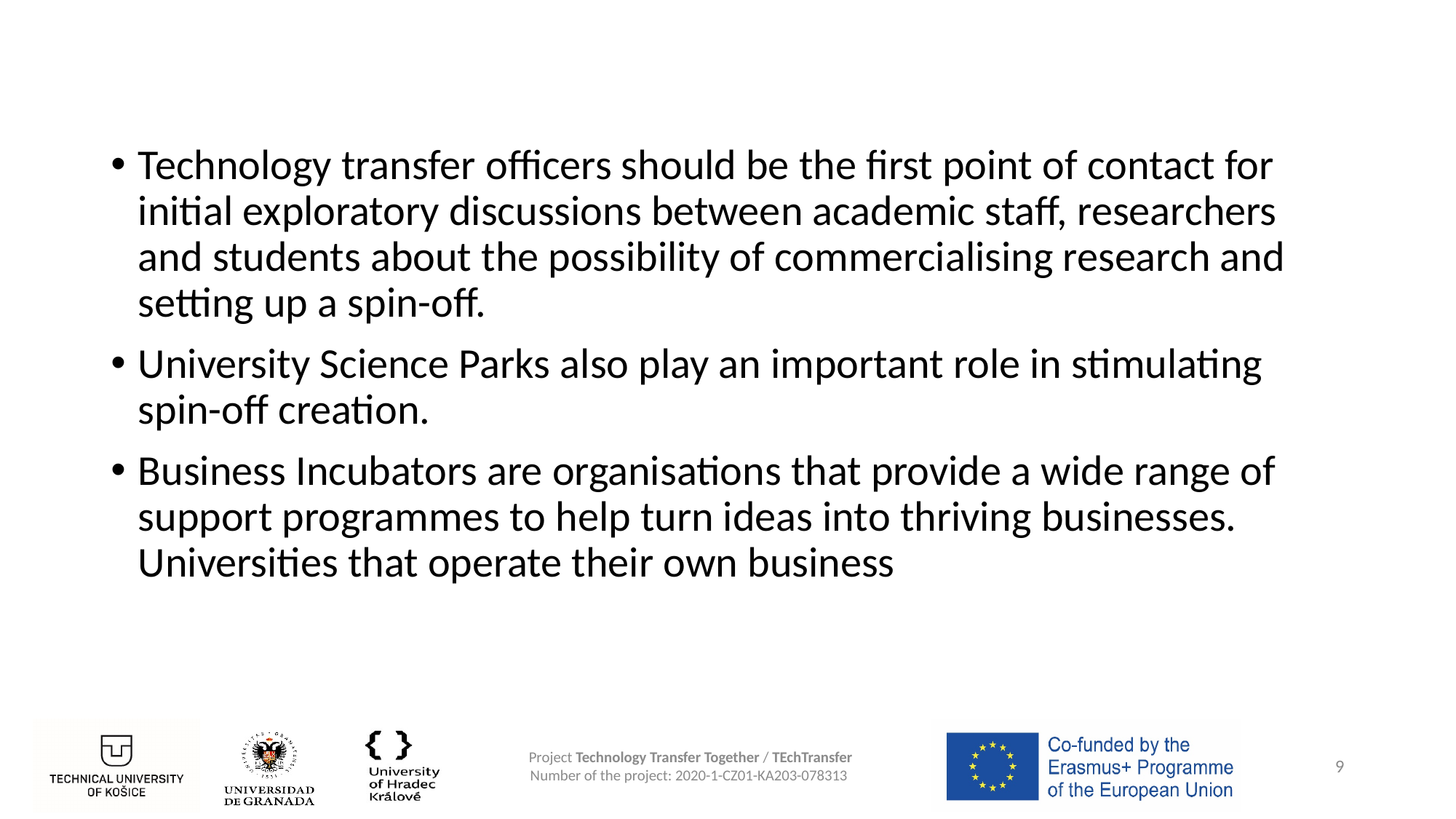

Technology transfer officers should be the first point of contact for initial exploratory discussions between academic staff, researchers and students about the possibility of commercialising research and setting up a spin-off.
University Science Parks also play an important role in stimulating spin-off creation.
Business Incubators are organisations that provide a wide range of support programmes to help turn ideas into thriving businesses. Universities that operate their own business
9
Project Technology Transfer Together / TEchTransfer
Number of the project: 2020-1-CZ01-KA203-078313